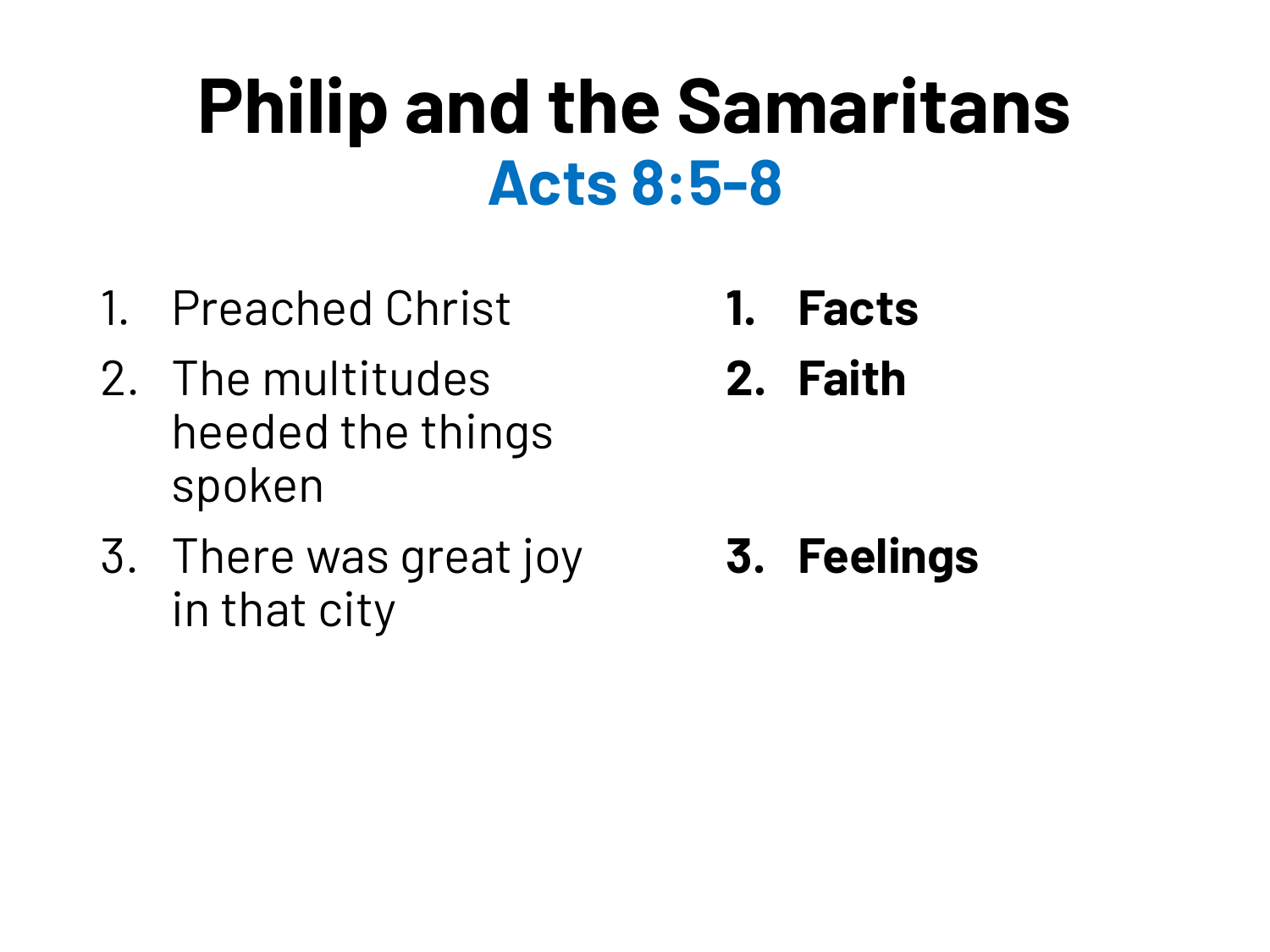

# Philip and the Samaritans Acts 8:5-8
Preached Christ
The multitudes heeded the things spoken
There was great joy in that city
Facts
Faith
Feelings